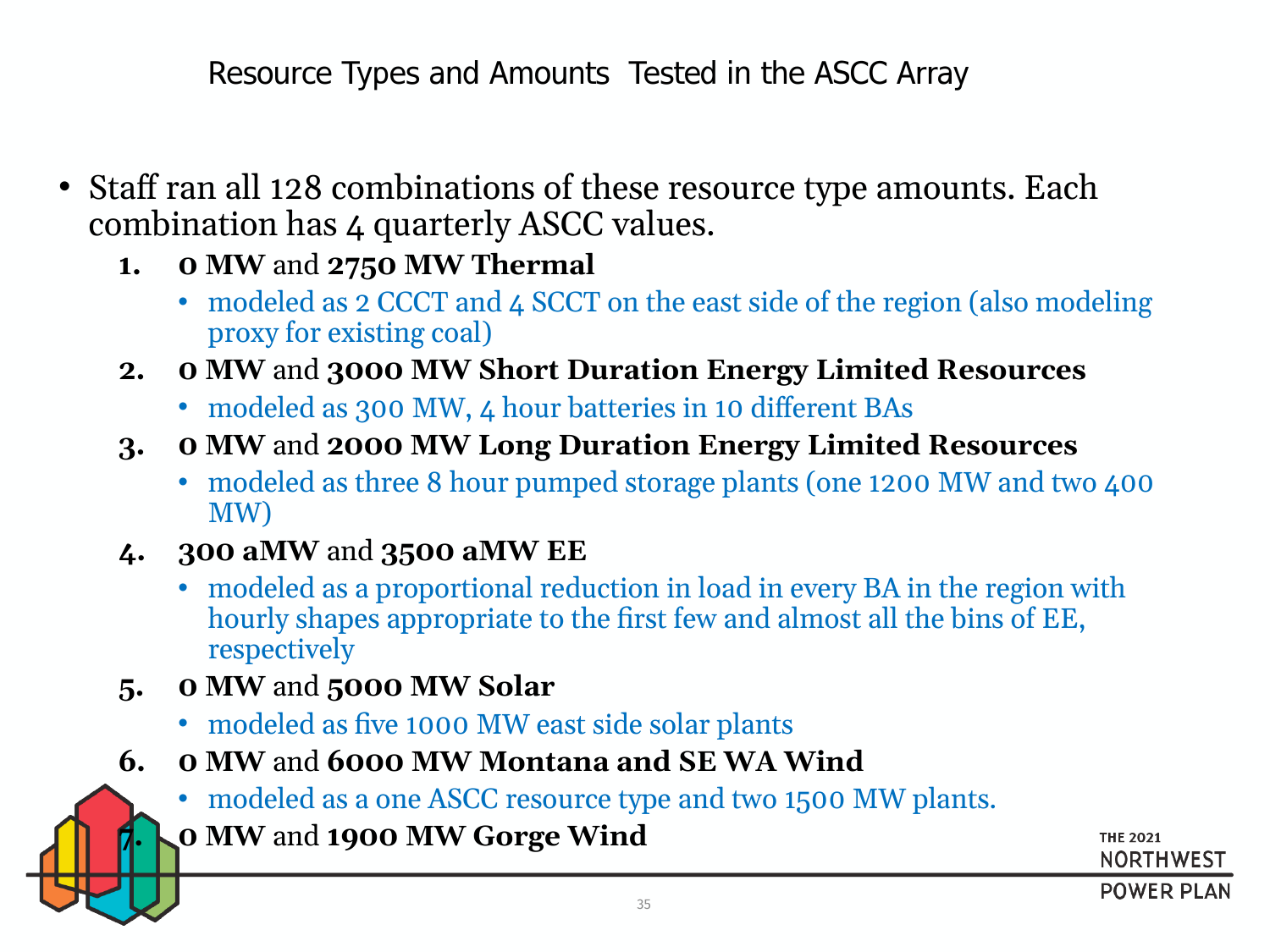

# Resource Types and Amounts  Tested in the ASCC Array
Staff ran all 128 combinations of these resource type amounts. Each combination has 4 quarterly ASCC values.
0 MW and 2750 MW Thermal
modeled as 2 CCCT and 4 SCCT on the east side of the region (also modeling proxy for existing coal)
0 MW and 3000 MW Short Duration Energy Limited Resources
modeled as 300 MW, 4 hour batteries in 10 different BAs
0 MW and 2000 MW Long Duration Energy Limited Resources
modeled as three 8 hour pumped storage plants (one 1200 MW and two 400 MW)
300 aMW and 3500 aMW EE
modeled as a proportional reduction in load in every BA in the region with hourly shapes appropriate to the first few and almost all the bins of EE, respectively
0 MW and 5000 MW Solar
modeled as five 1000 MW east side solar plants
0 MW and 6000 MW Montana and SE WA Wind
modeled as a one ASCC resource type and two 1500 MW plants.
0 MW and 1900 MW Gorge Wind

35